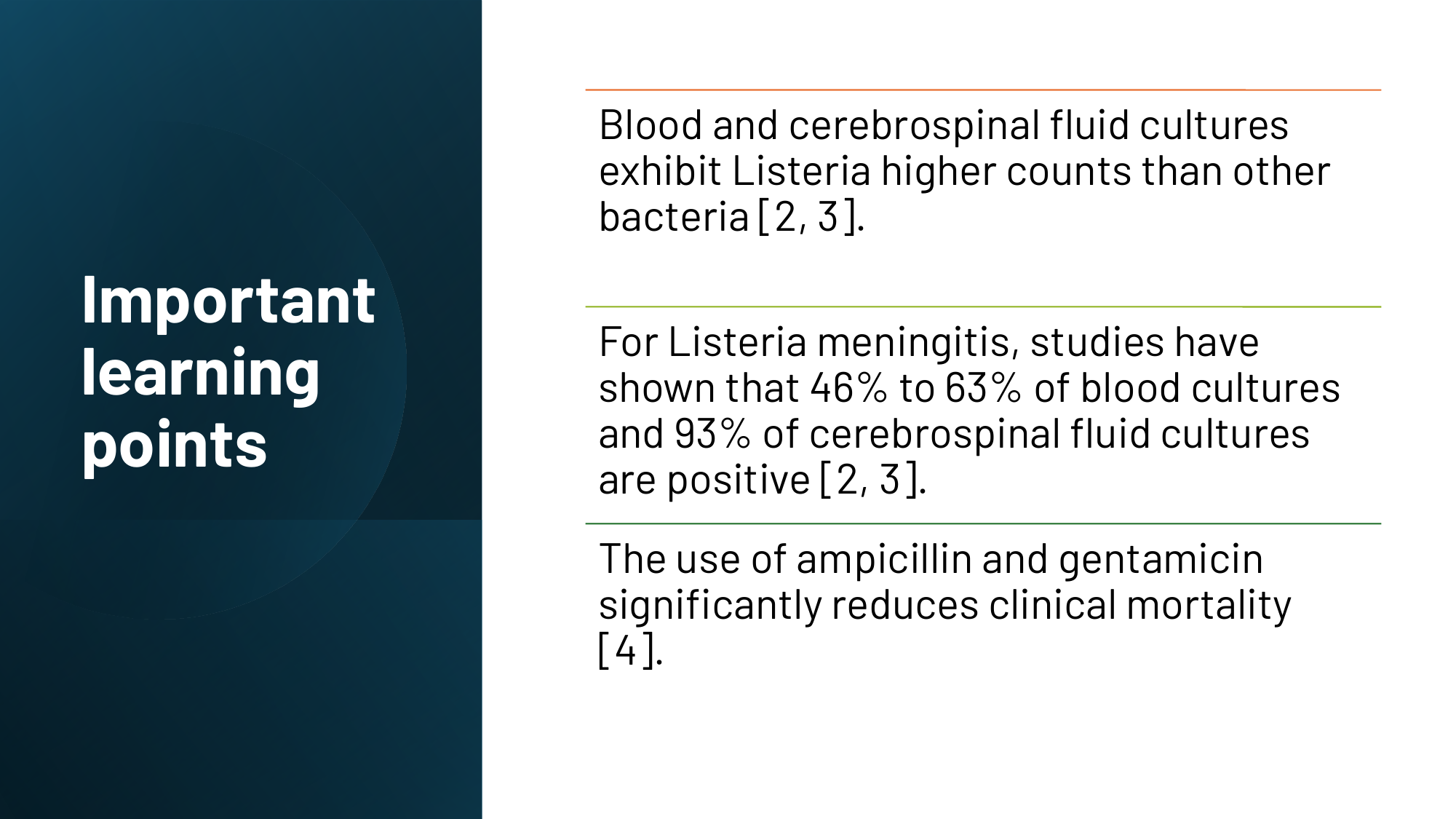

Blood and cerebrospinal fluid cultures exhibit Listeria higher counts than other bacteria [2, 3].
For Listeria meningitis, studies have shown that 46% to 63% of blood cultures and 93% of cerebrospinal fluid cultures are positive [2, 3].
The use of ampicillin and gentamicin significantly reduces clinical mortality [4].

# Important learning points